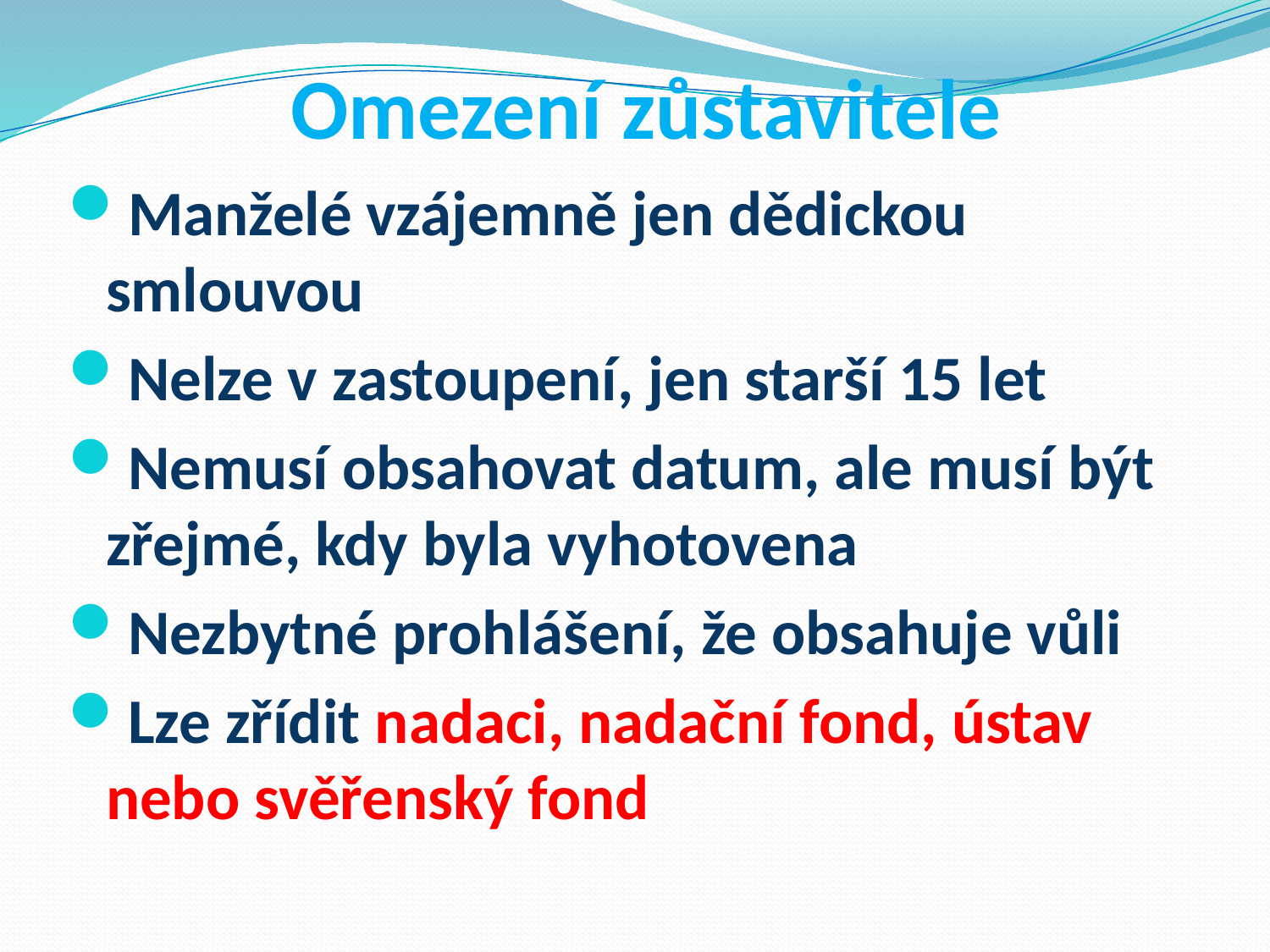

# Omezení zůstavitele
Manželé vzájemně jen dědickou smlouvou
Nelze v zastoupení, jen starší 15 let
Nemusí obsahovat datum, ale musí být zřejmé, kdy byla vyhotovena
Nezbytné prohlášení, že obsahuje vůli
Lze zřídit nadaci, nadační fond, ústav nebo svěřenský fond